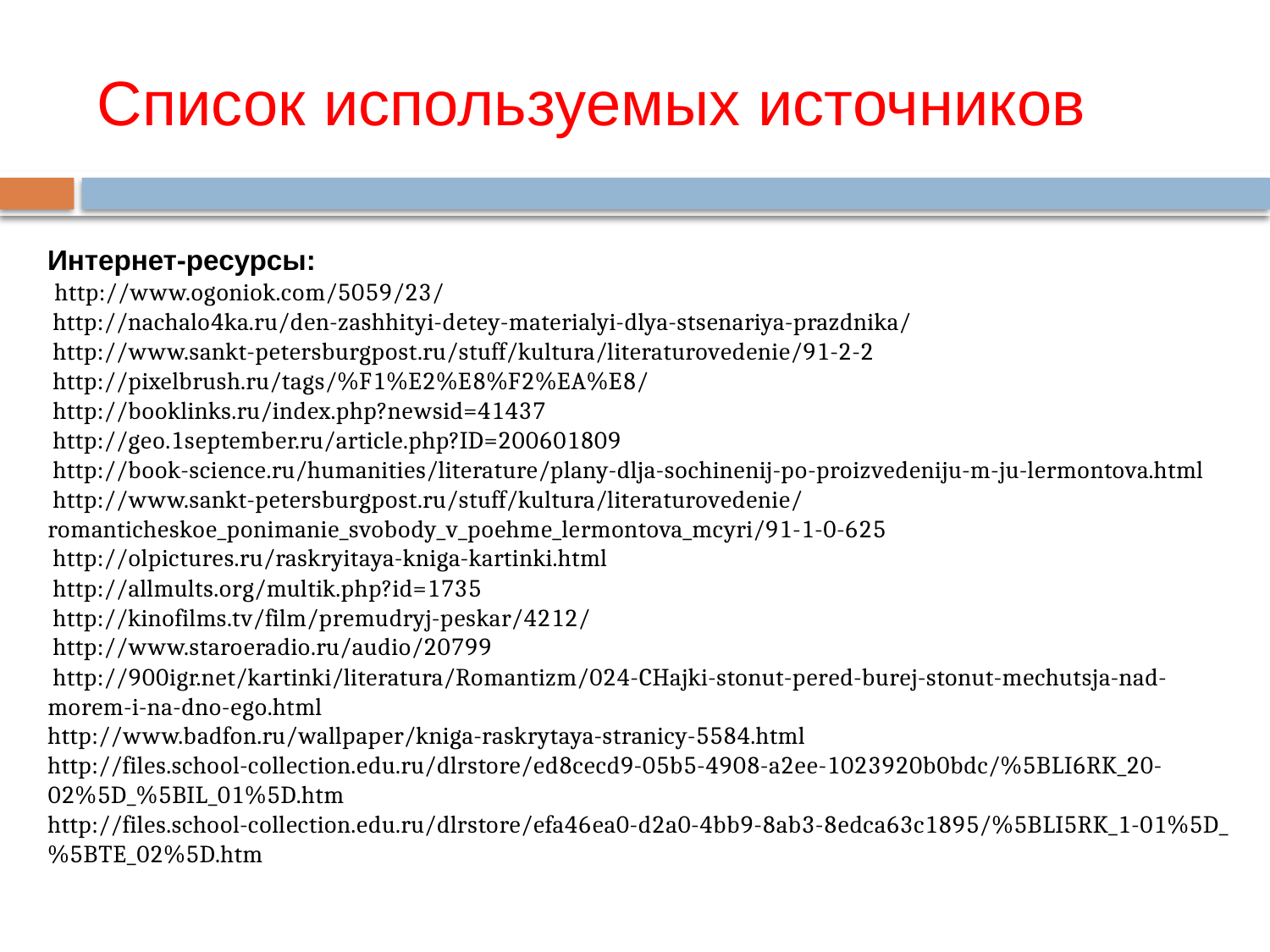

# Список используемых источников
Интернет-ресурсы:
 http://www.ogoniok.com/5059/23/
 http://nachalo4ka.ru/den-zashhityi-detey-materialyi-dlya-stsenariya-prazdnika/
 http://www.sankt-petersburgpost.ru/stuff/kultura/literaturovedenie/91-2-2
 http://pixelbrush.ru/tags/%F1%E2%E8%F2%EA%E8/
 http://booklinks.ru/index.php?newsid=41437
 http://geo.1september.ru/article.php?ID=200601809
 http://book-science.ru/humanities/literature/plany-dlja-sochinenij-po-proizvedeniju-m-ju-lermontova.html
 http://www.sankt-petersburgpost.ru/stuff/kultura/literaturovedenie/romanticheskoe_ponimanie_svobody_v_poehme_lermontova_mcyri/91-1-0-625
 http://olpictures.ru/raskryitaya-kniga-kartinki.html
 http://allmults.org/multik.php?id=1735
 http://kinofilms.tv/film/premudryj-peskar/4212/
 http://www.staroeradio.ru/audio/20799
 http://900igr.net/kartinki/literatura/Romantizm/024-CHajki-stonut-pered-burej-stonut-mechutsja-nad-morem-i-na-dno-ego.html
http://www.badfon.ru/wallpaper/kniga-raskrytaya-stranicy-5584.html
http://files.school-collection.edu.ru/dlrstore/ed8cecd9-05b5-4908-a2ee-1023920b0bdc/%5BLI6RK_20-02%5D_%5BIL_01%5D.htm
http://files.school-collection.edu.ru/dlrstore/efa46ea0-d2a0-4bb9-8ab3-8edca63c1895/%5BLI5RK_1-01%5D_%5BTE_02%5D.htm